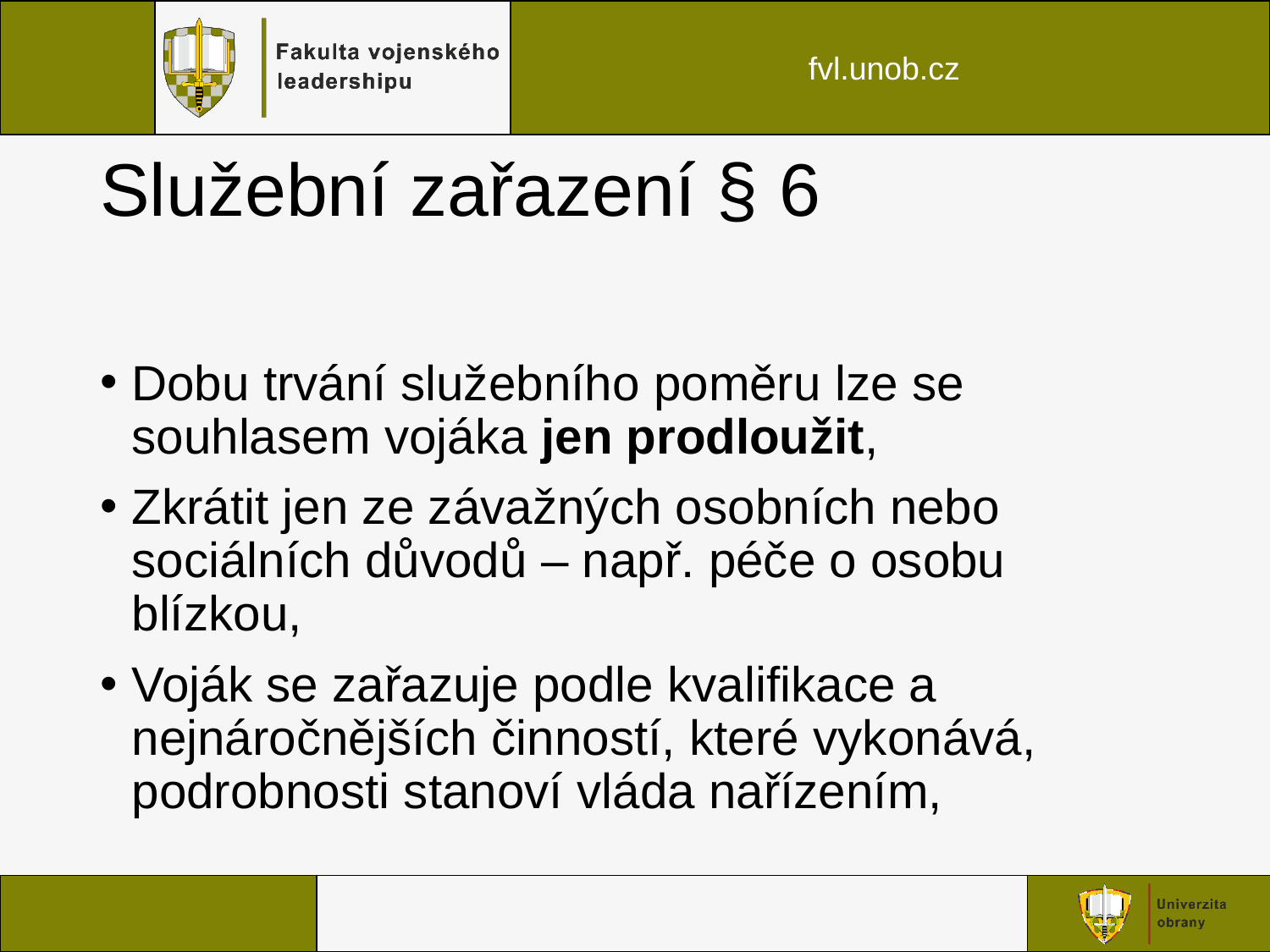

# Služební zařazení § 6
Dobu trvání služebního poměru lze se souhlasem vojáka jen prodloužit,
Zkrátit jen ze závažných osobních nebo sociálních důvodů – např. péče o osobu blízkou,
Voják se zařazuje podle kvalifikace a nejnáročnějších činností, které vykonává, podrobnosti stanoví vláda nařízením,